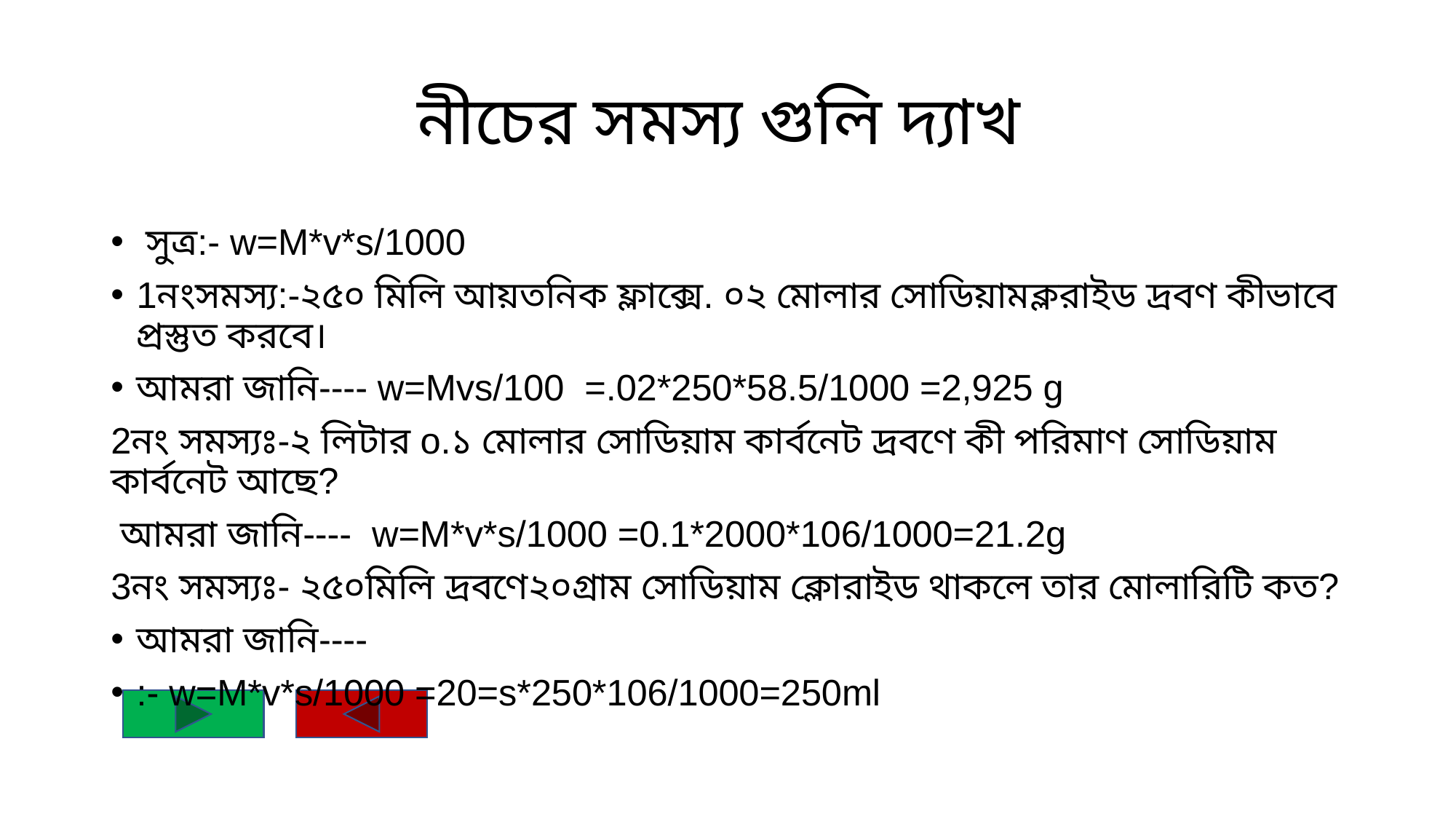

# নীচের সমস্য গুলি দ্যাখ
 সুত্র:- w=M*v*s/1000
1নংসমস্য:-২৫০ মিলি আয়তনিক ফ্লাক্সে. ০২ মোলার সোডিয়ামক্লরাইড দ্রবণ কীভাবে প্রস্তুত করবে।
আমরা জানি---- w=Mvs/100  =.02*250*58.5/1000 =2,925 g
2নং সমস্যঃ-২ লিটার o.১ মোলার সোডিয়াম কার্বনেট দ্রবণে কী পরিমাণ সোডিয়াম কার্বনেট আছে?
 আমরা জানি----  w=M*v*s/1000 =0.1*2000*106/1000=21.2g
3নং সমস্যঃ- ২৫০মিলি দ্রবণে২০গ্রাম সোডিয়াম ক্লোরাইড থাকলে তার মোলারিটি কত?
আমরা জানি----
:- w=M*v*s/1000 =20=s*250*106/1000=250ml